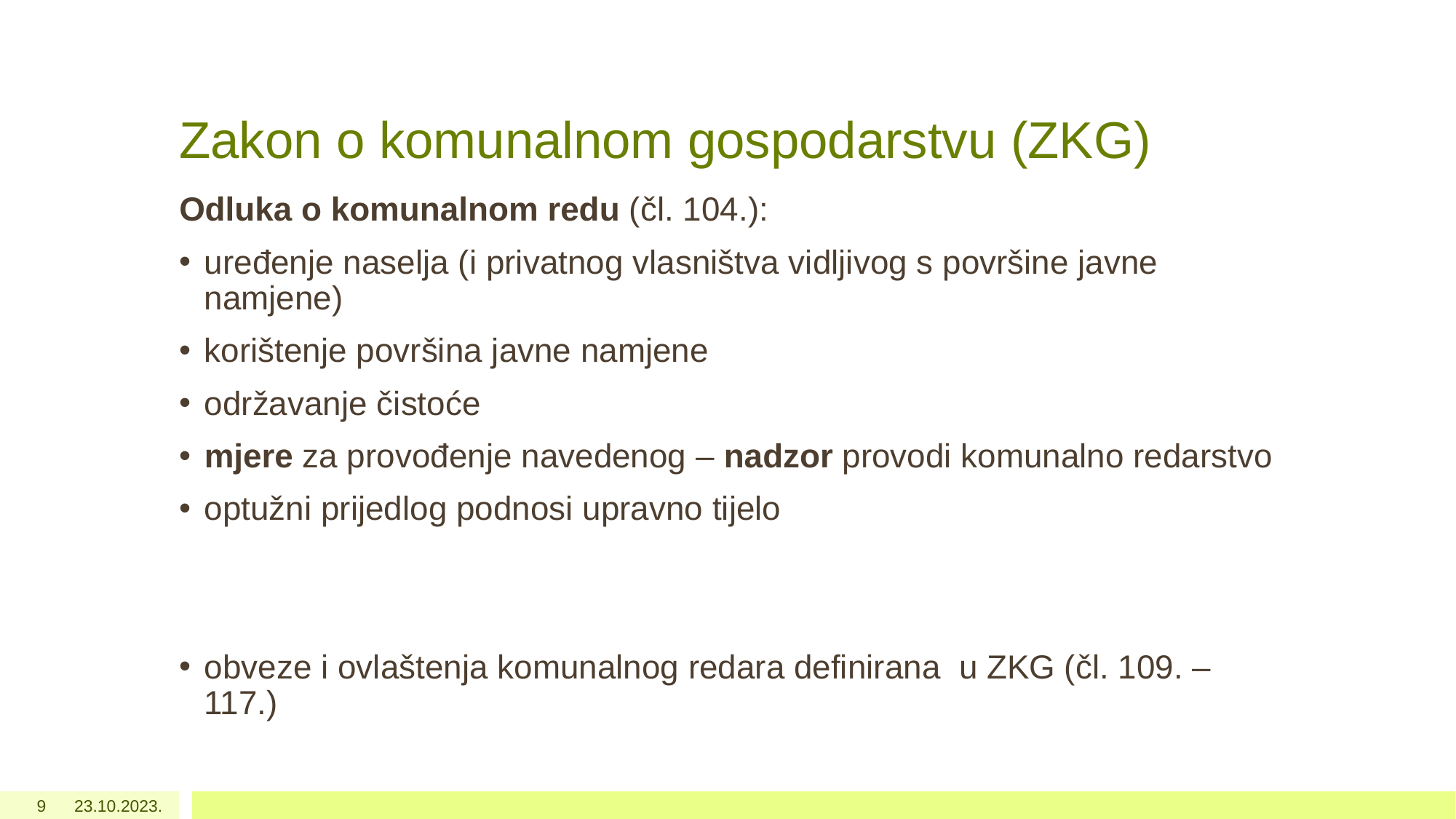

# Zakon o komunalnom gospodarstvu (ZKG)
Odluka o komunalnom redu (čl. 104.):
uređenje naselja (i privatnog vlasništva vidljivog s površine javne namjene)
korištenje površina javne namjene
održavanje čistoće
mjere za provođenje navedenog – nadzor provodi komunalno redarstvo
optužni prijedlog podnosi upravno tijelo

obveze i ovlaštenja komunalnog redara definirana  u ZKG (čl. 109. – 117.)
9
23.10.2023.